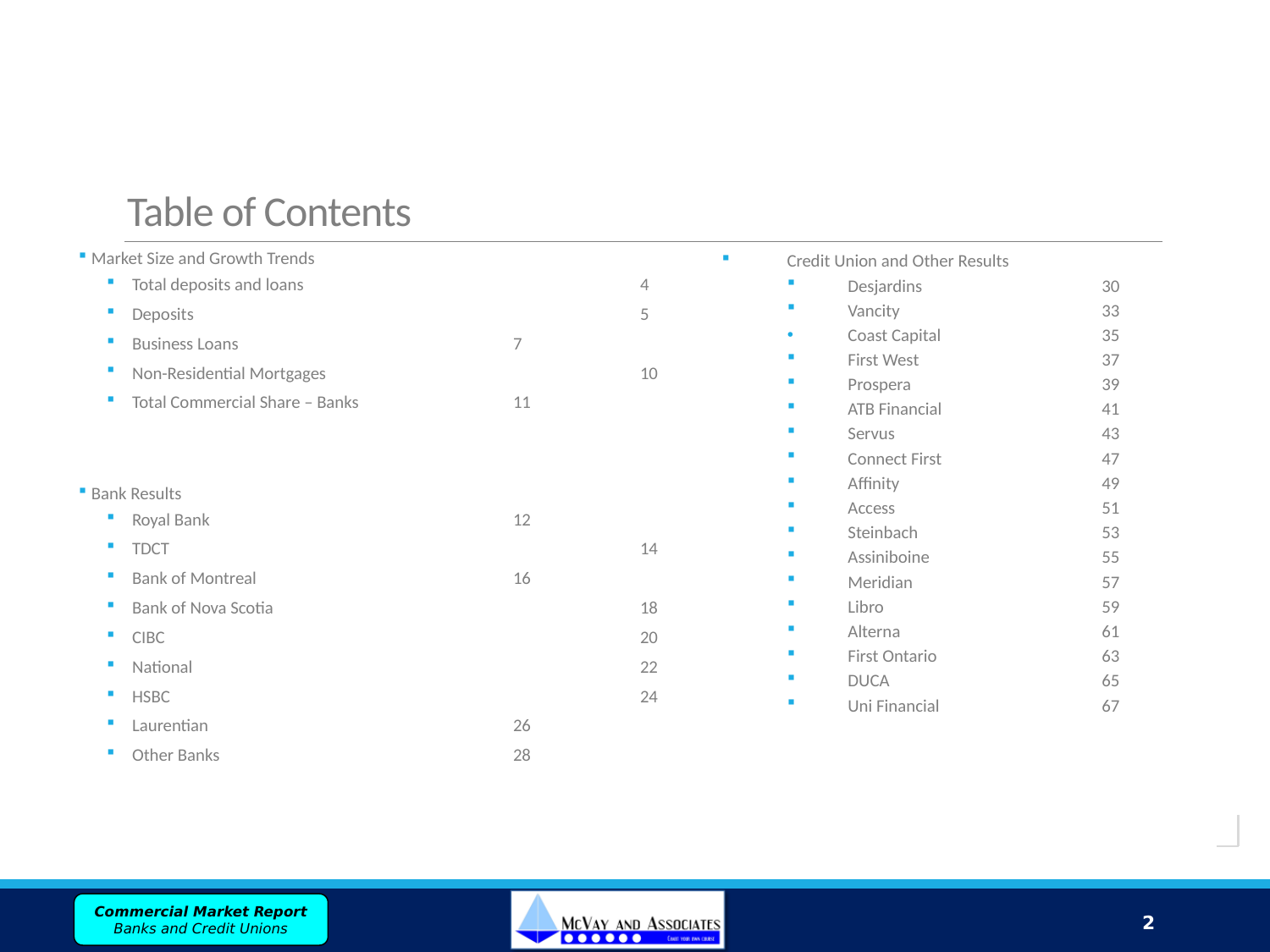

# Table of Contents
Market Size and Growth Trends
Total deposits and loans			4
Deposits				5
Business Loans			7
Non-Residential Mortgages			10
Total Commercial Share – Banks		11

Bank Results
Royal Bank      			12
TDCT				14
Bank of Montreal			16
Bank of Nova Scotia			18
CIBC				20
National				22
HSBC				24
Laurentian			26
Other Banks			28

Credit Union and Other Results
Desjardins		30
Vancity		33
Coast Capital		35
First West		37
Prospera		39
ATB Financial		41
Servus		43
Connect First		47
Affinity		49
Access		51
Steinbach		53
Assiniboine		55
Meridian		57
Libro		59
Alterna		61
First Ontario		63
DUCA		65
Uni Financial		67

2